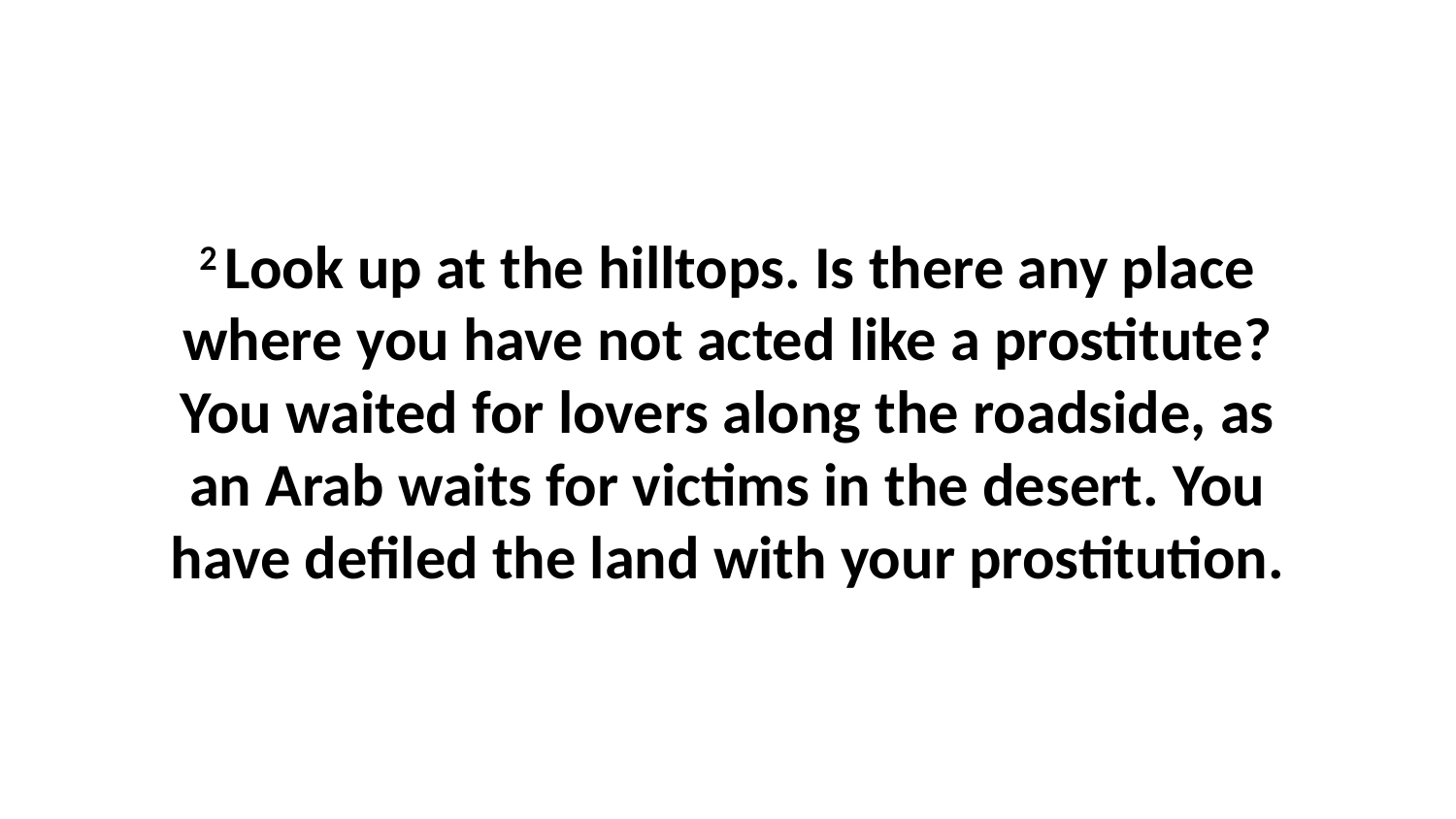

2 Look up at the hilltops. Is there any place where you have not acted like a prostitute? You waited for lovers along the roadside, as an Arab waits for victims in the desert. You have defiled the land with your prostitution.